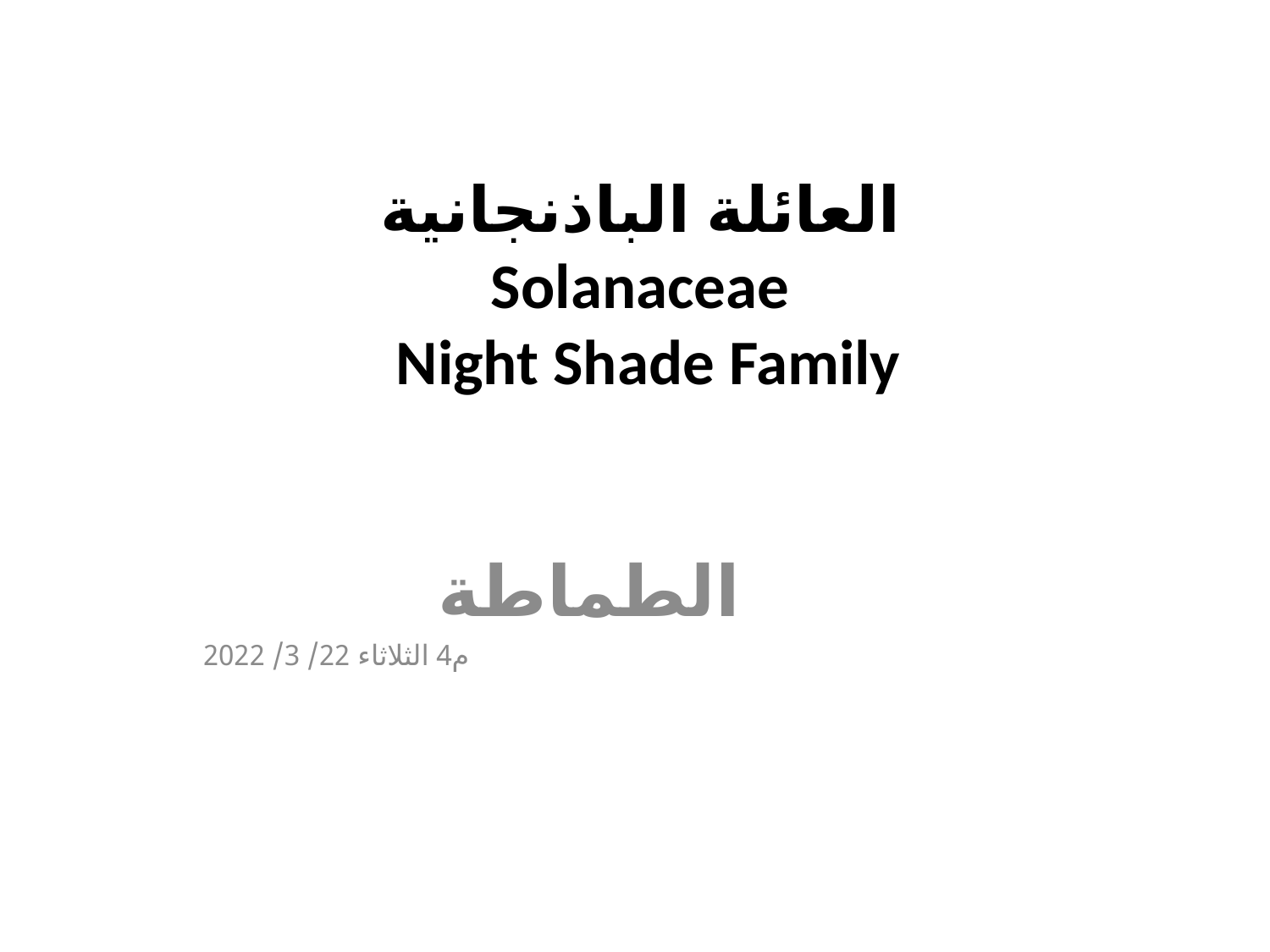

# العائلة الباذنجانية Solanaceae Night Shade Family
     الطماطة
م4 الثلاثاء 22/ 3/ 2022